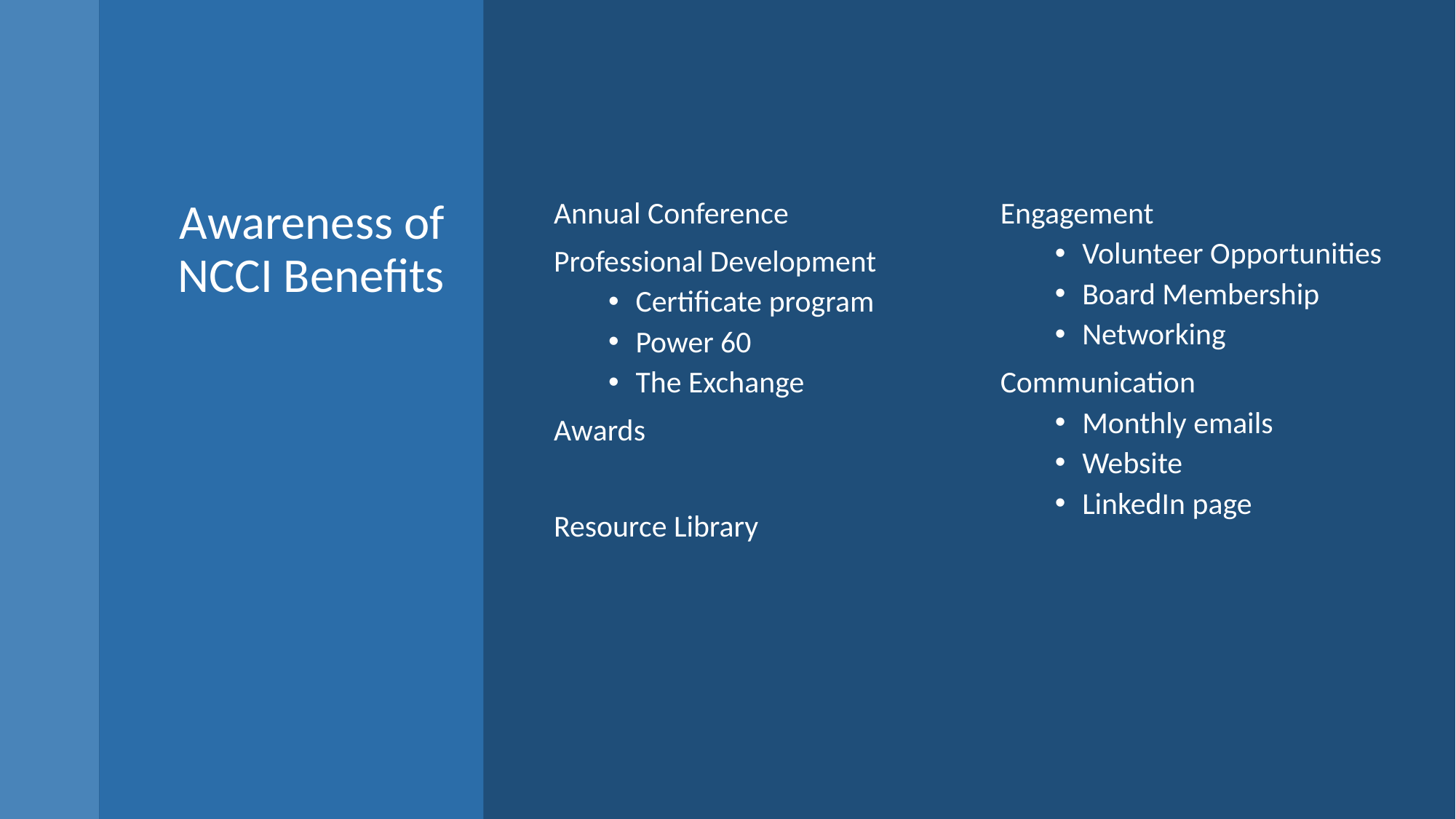

# Awareness of NCCI Benefits
Annual Conference
Professional Development
Certificate program
Power 60
The Exchange
Awards

Resource Library

Engagement
Volunteer Opportunities
Board Membership
Networking
Communication
Monthly emails
Website
LinkedIn page